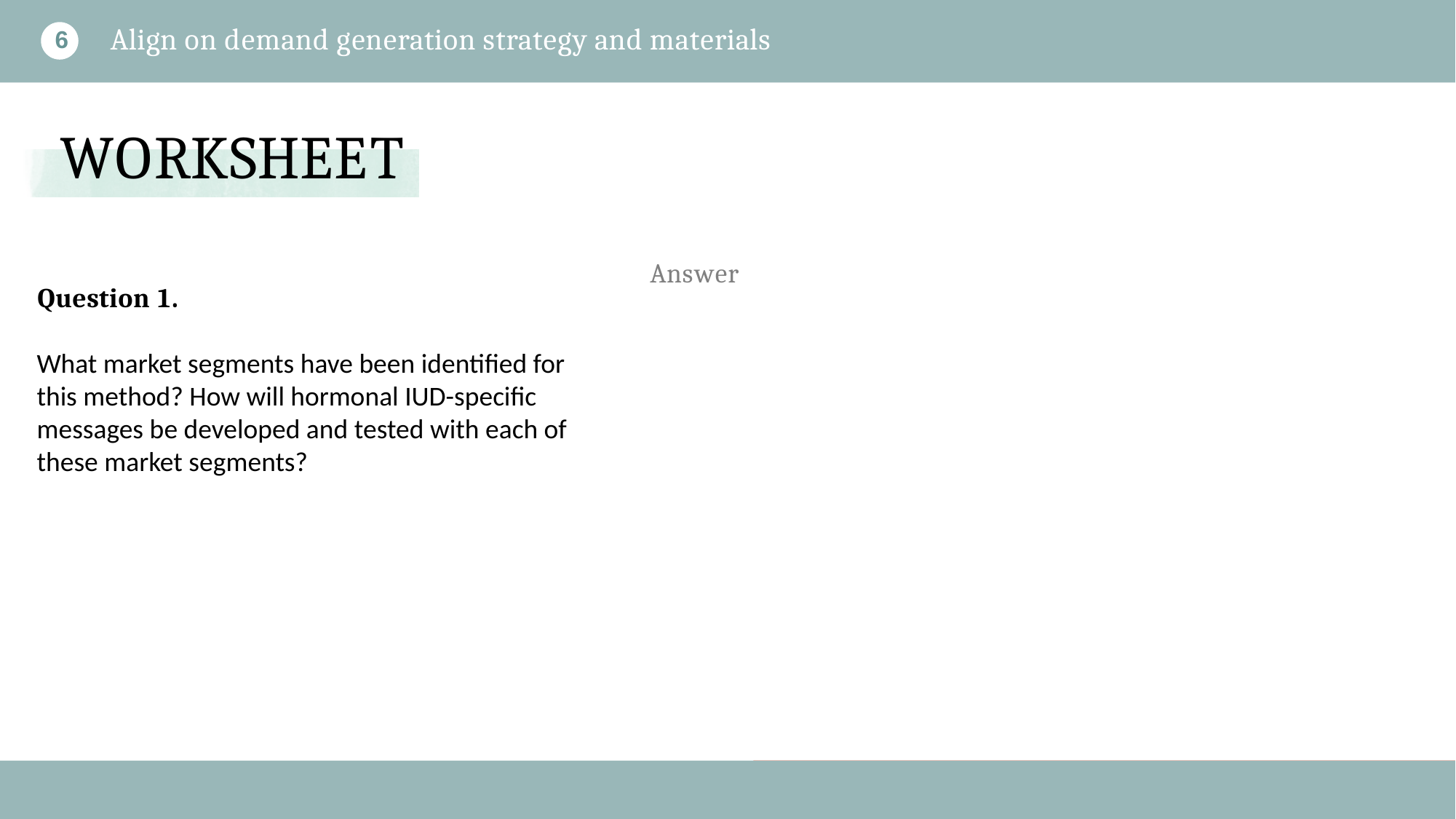

Align on demand generation strategy and materials
6
Question 1.

What market segments have been identified for this method? How will hormonal IUD-specific messages be developed and tested with each of these market segments?